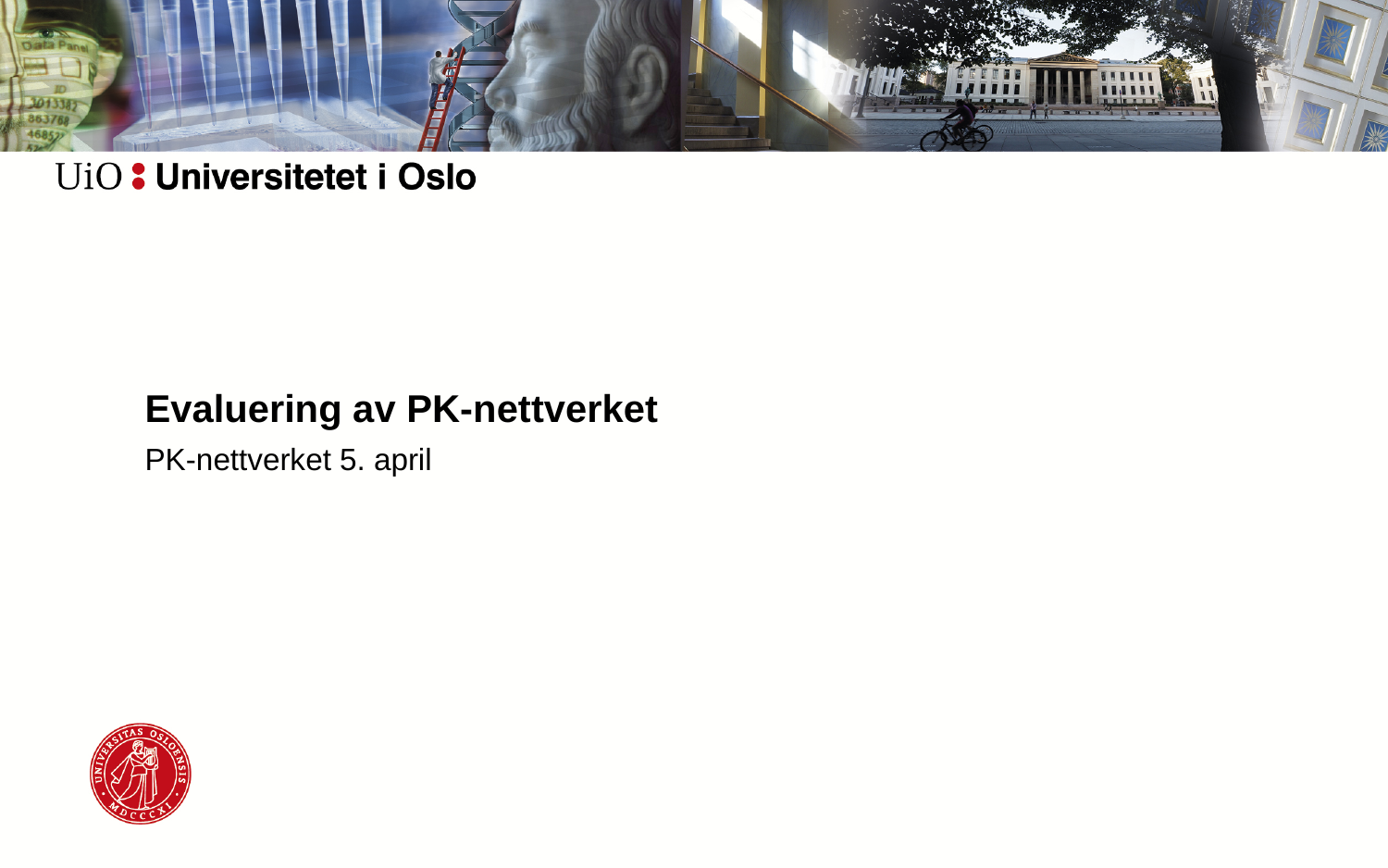

# Evaluering av PK-nettverket
PK-nettverket 5. april